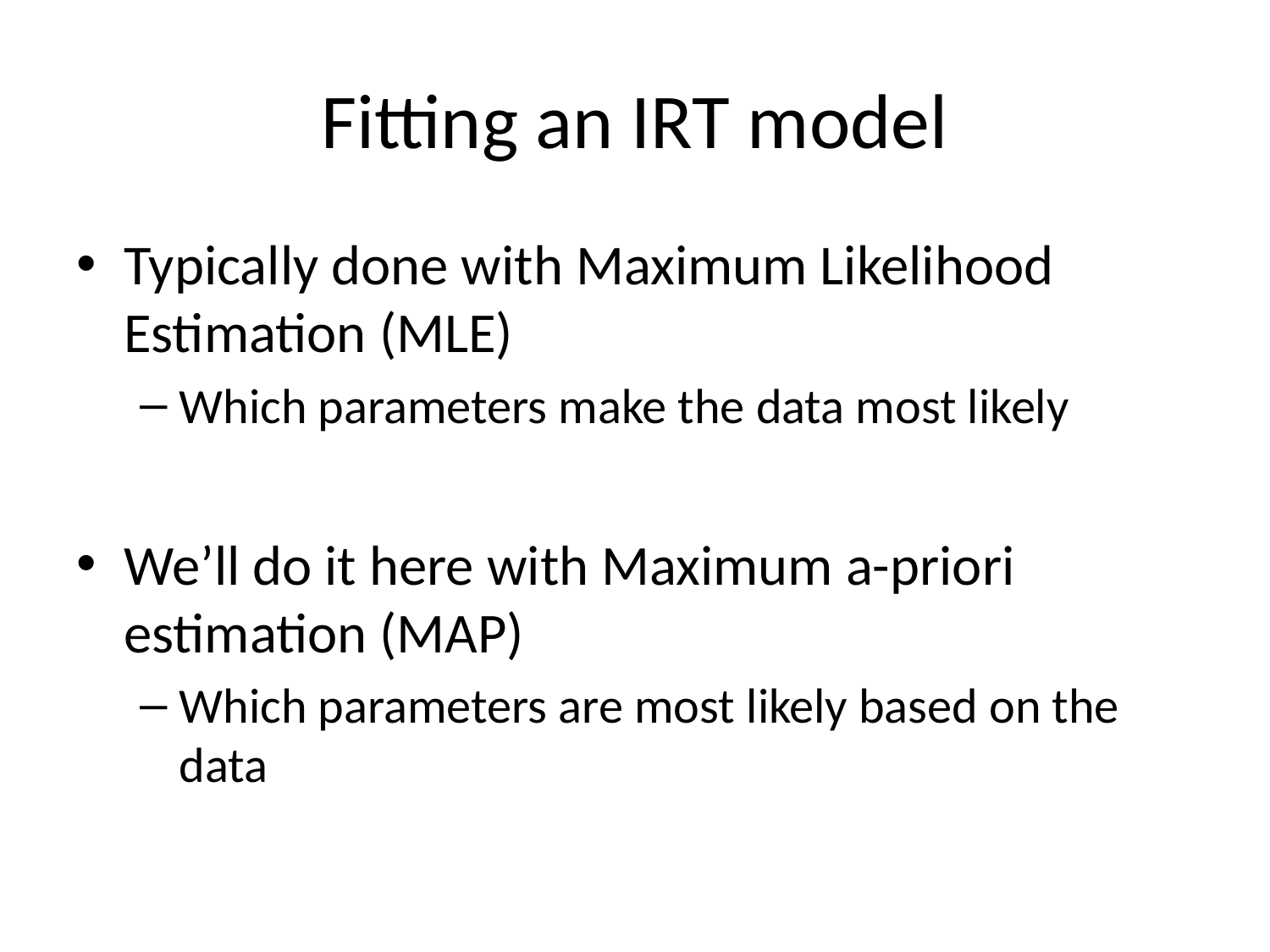

# Fitting an IRT model
Typically done with Maximum Likelihood Estimation (MLE)
Which parameters make the data most likely

We’ll do it here with Maximum a-priori estimation (MAP)
Which parameters are most likely based on the data